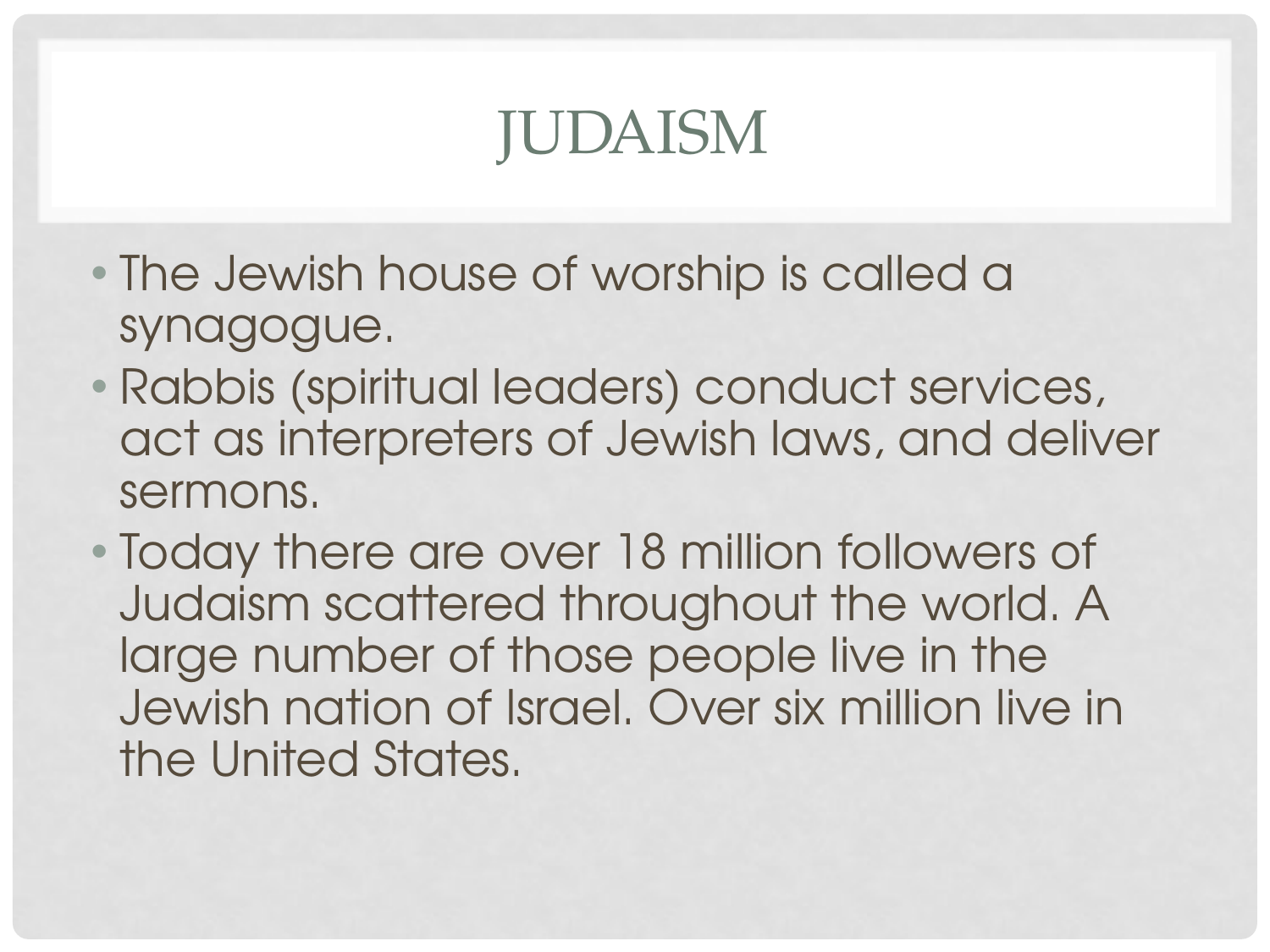

# Judaism
The Jewish house of worship is called a synagogue.
Rabbis (spiritual leaders) conduct services, act as interpreters of Jewish laws, and deliver sermons.
Today there are over 18 million followers of Judaism scattered throughout the world. A large number of those people live in the Jewish nation of Israel. Over six million live in the United States.